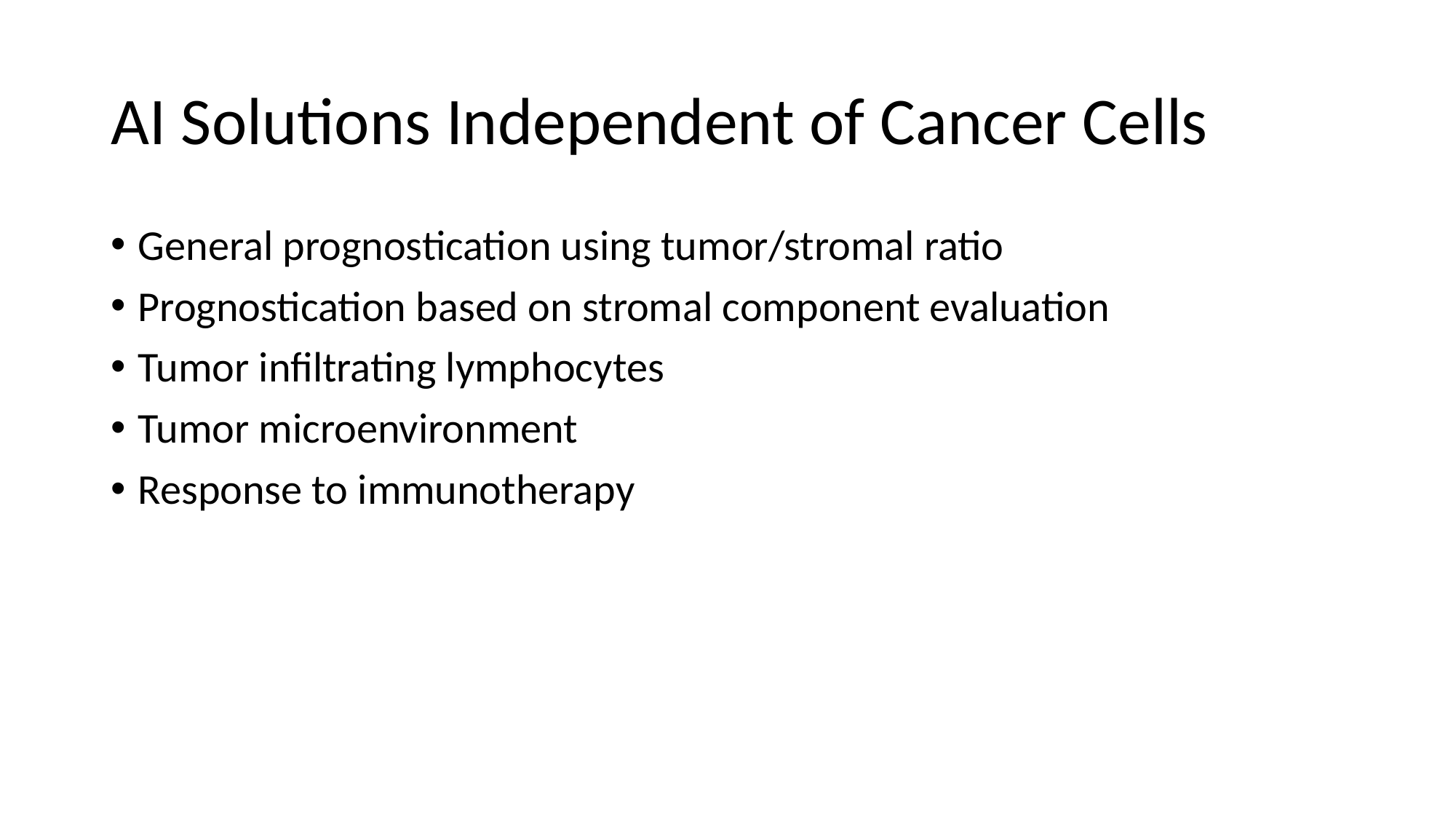

# AI Solutions Independent of Cancer Cells
General prognostication using tumor/stromal ratio
Prognostication based on stromal component evaluation
Tumor infiltrating lymphocytes
Tumor microenvironment
Response to immunotherapy